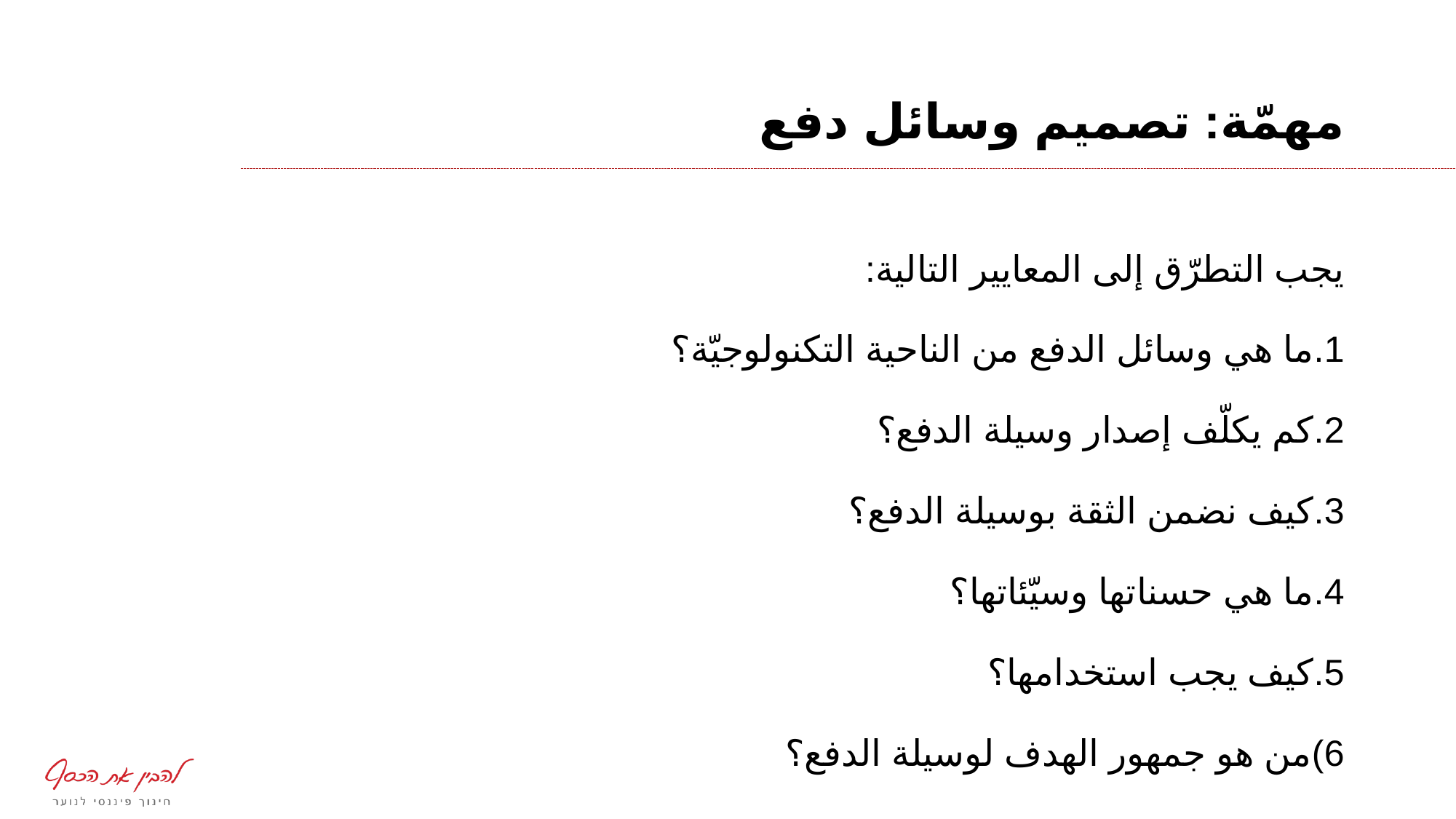

# مهمّة: تصميم وسائل دفع

يجب التطرّق إلى المعايير التالية:
1.	ما هي وسائل الدفع من الناحية التكنولوجيّة؟
2.	كم يكلّف إصدار وسيلة الدفع؟
3.	كيف نضمن الثقة بوسيلة الدفع؟
4.	ما هي حسناتها وسيّئاتها؟
5.	كيف يجب استخدامها؟
6)	من هو جمهور الهدف لوسيلة الدفع؟